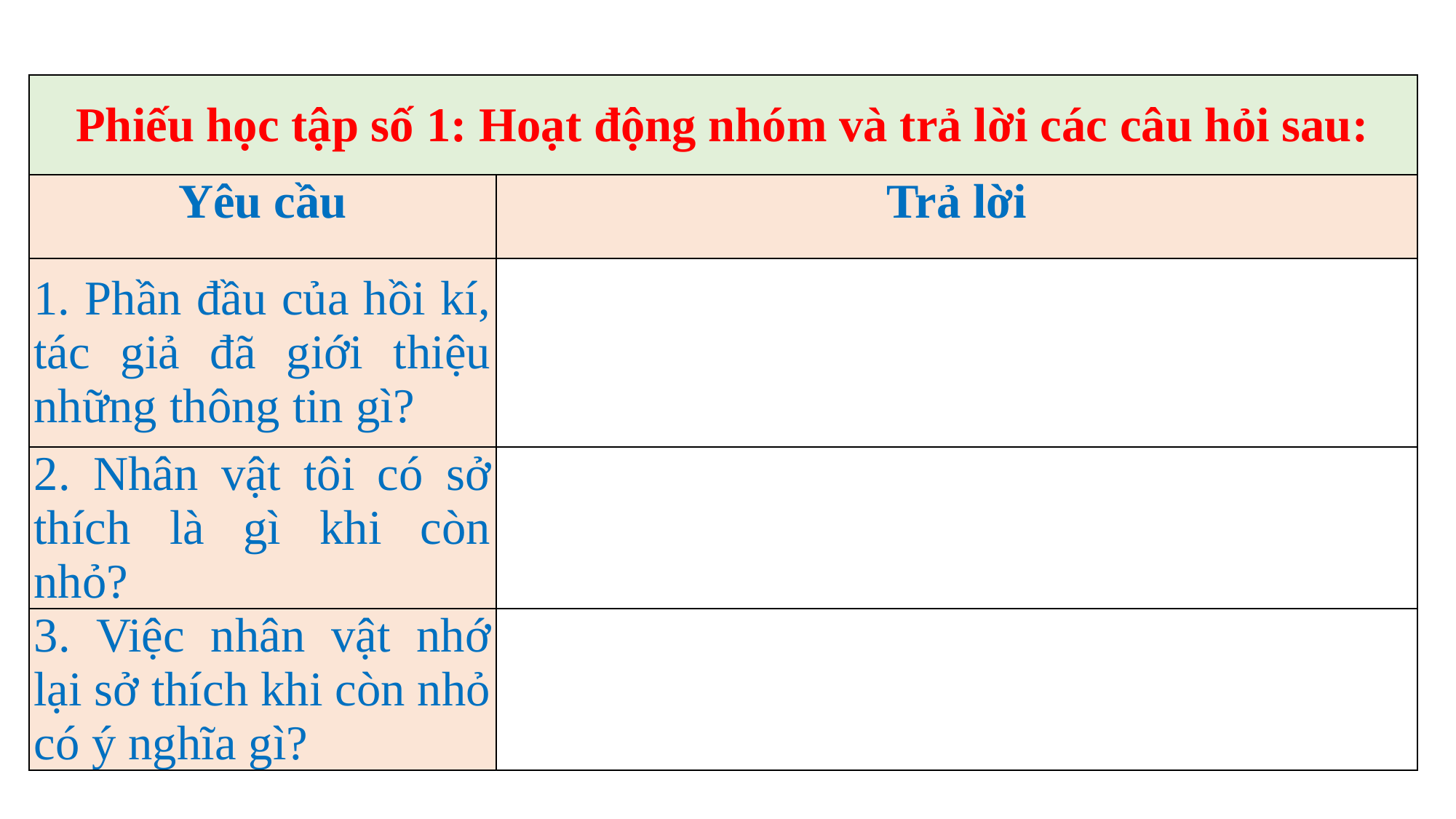

| Phiếu học tập số 1: Hoạt động nhóm và trả lời các câu hỏi sau: |  |
| --- | --- |
| Yêu cầu | Trả lời |
| 1. Phần đầu của hồi kí, tác giả đã giới thiệu những thông tin gì? |  |
| 2. Nhân vật tôi có sở thích là gì khi còn nhỏ? |  |
| 3. Việc nhân vật nhớ lại sở thích khi còn nhỏ có ý nghĩa gì? |  |